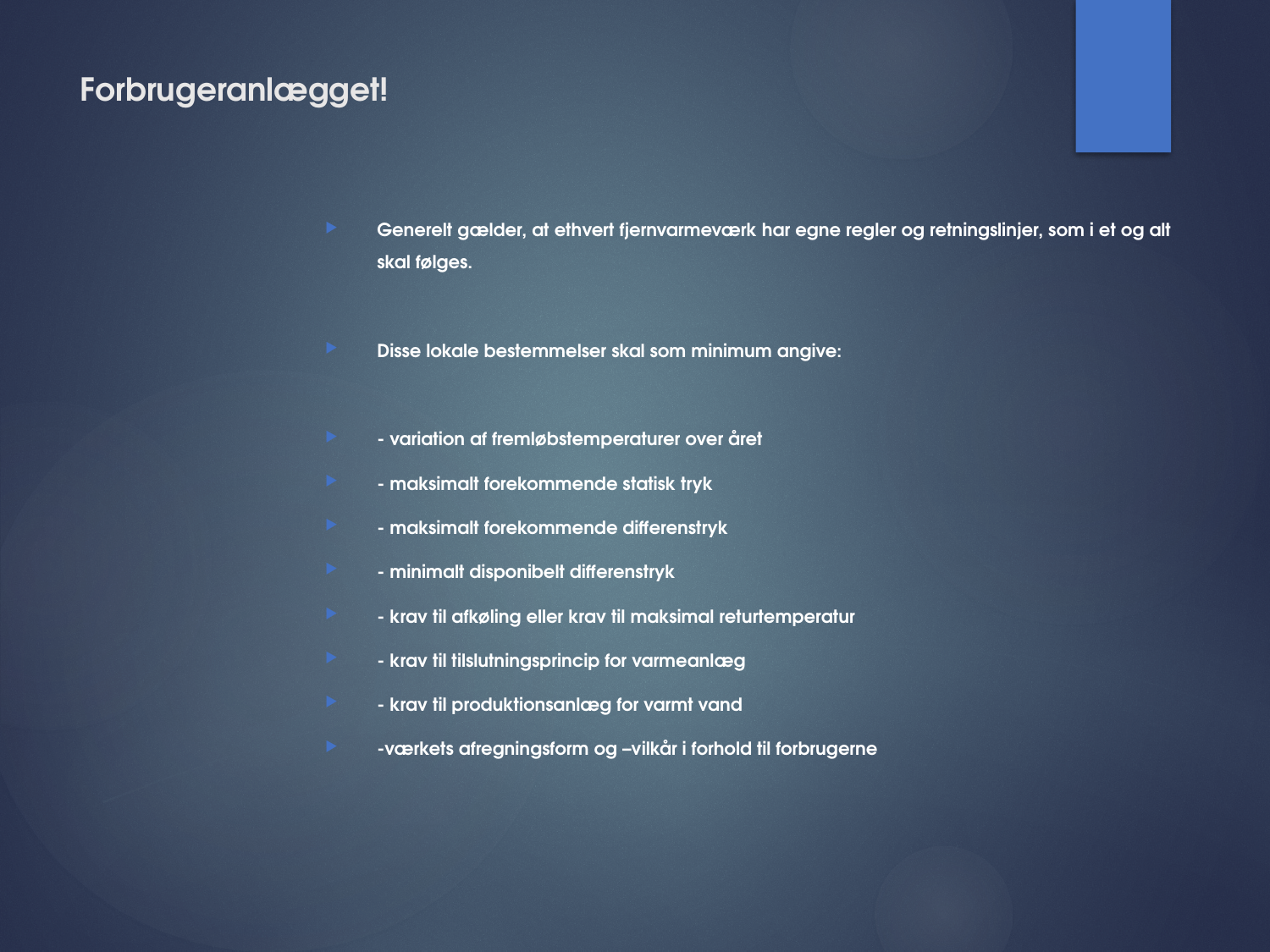

# Forbrugeranlægget!
Generelt gælder, at ethvert fjernvarmeværk har egne regler og retningslinjer, som i et og alt skal følges.

Disse lokale bestemmelser skal som minimum angive:

- variation af fremløbstemperaturer over året
- maksimalt forekommende statisk tryk
- maksimalt forekommende differenstryk
- minimalt disponibelt differenstryk
- krav til afkøling eller krav til maksimal returtemperatur
- krav til tilslutningsprincip for varmeanlæg
- krav til produktionsanlæg for varmt vand
-værkets afregningsform og –vilkår i forhold til forbrugerne